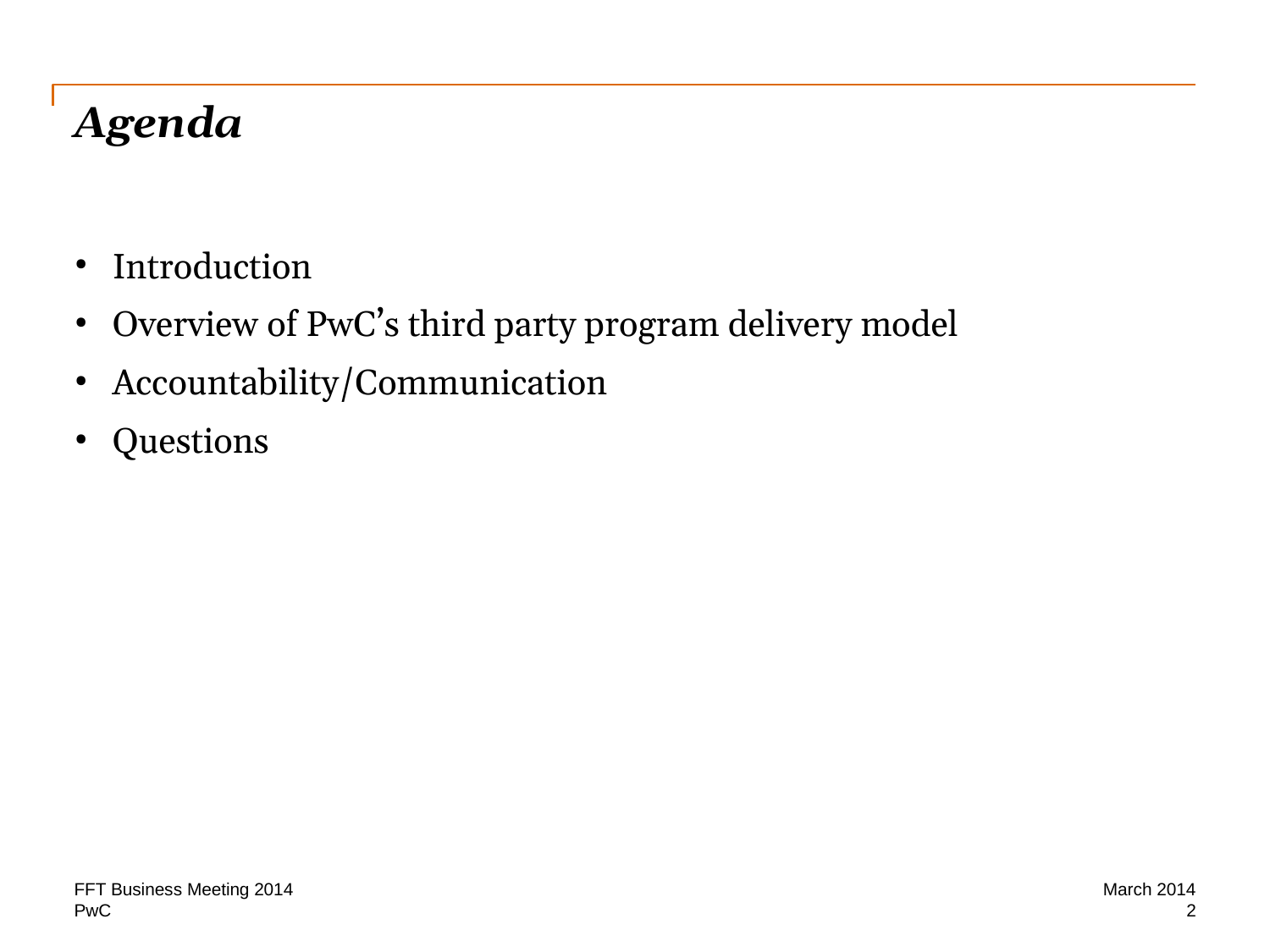

# Agenda
Introduction
Overview of PwC’s third party program delivery model
Accountability/Communication
Questions
FFT Business Meeting 2014
March 2014
2